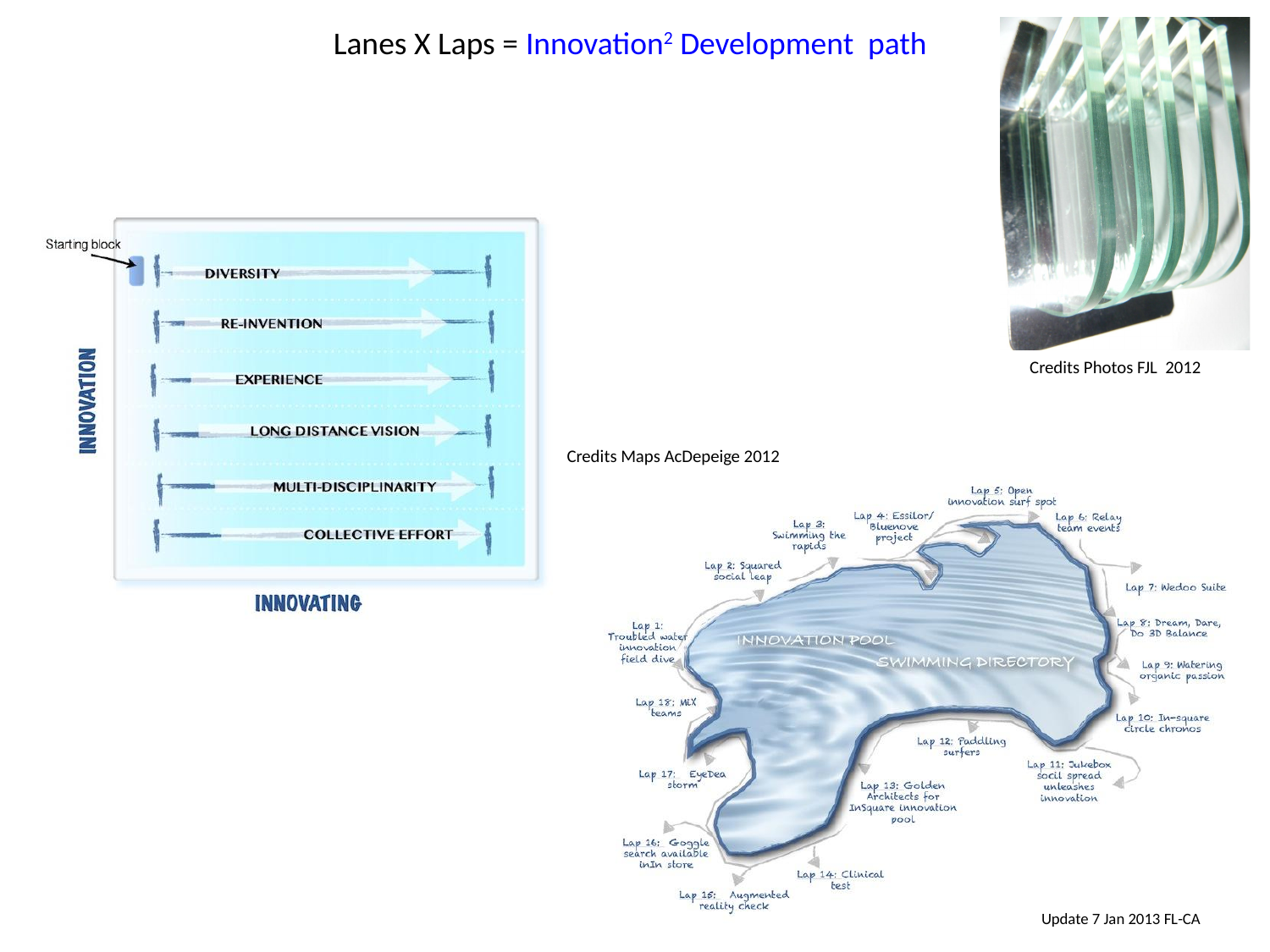

Lanes X Laps = Innovation2 Development  path

Credits Photos FJL  2012
Credits Maps AcDepeige 2012

Update 7 Jan 2013 FL-CA